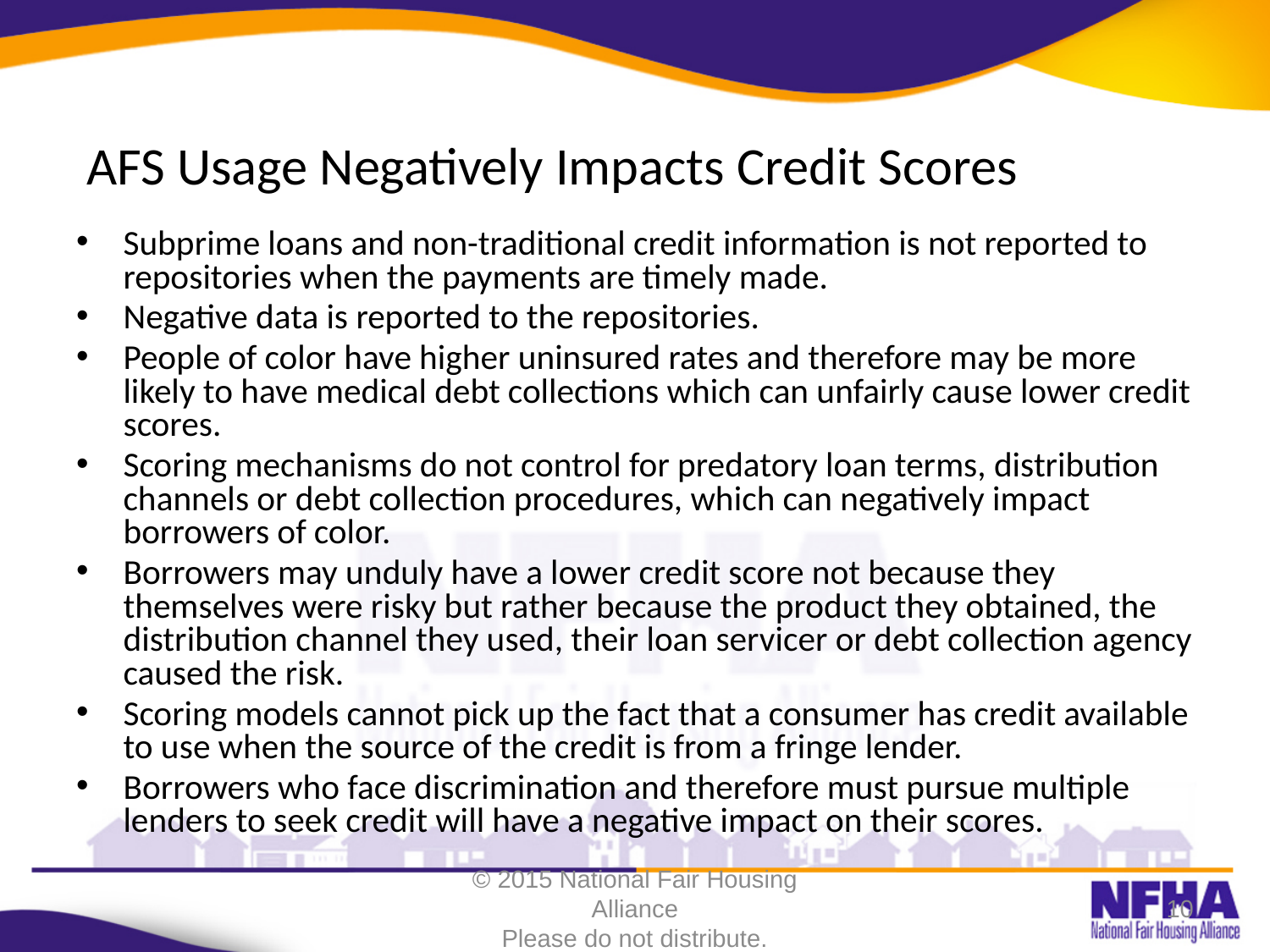

# AFS Usage Negatively Impacts Credit Scores
Subprime loans and non-traditional credit information is not reported to repositories when the payments are timely made.
Negative data is reported to the repositories.
People of color have higher uninsured rates and therefore may be more likely to have medical debt collections which can unfairly cause lower credit scores.
Scoring mechanisms do not control for predatory loan terms, distribution channels or debt collection procedures, which can negatively impact borrowers of color.
Borrowers may unduly have a lower credit score not because they themselves were risky but rather because the product they obtained, the distribution channel they used, their loan servicer or debt collection agency caused the risk.
Scoring models cannot pick up the fact that a consumer has credit available to use when the source of the credit is from a fringe lender.
Borrowers who face discrimination and therefore must pursue multiple lenders to seek credit will have a negative impact on their scores.

© 2015 National Fair Housing Alliance
Please do not distribute.
10